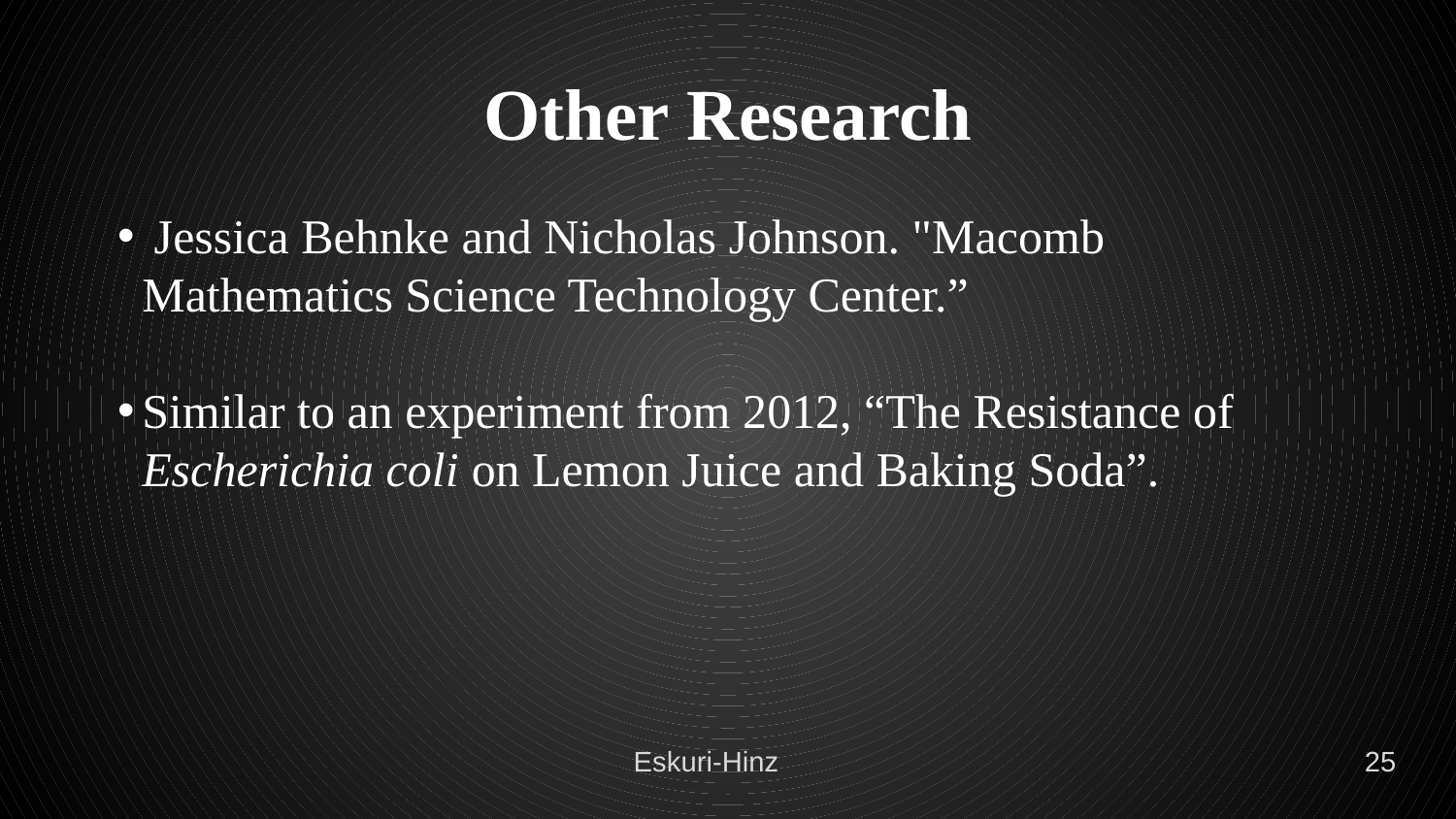

# Other Research
 Jessica Behnke and Nicholas Johnson. "Macomb Mathematics Science Technology Center.”

Similar to an experiment from 2012, “The Resistance of Escherichia coli on Lemon Juice and Baking Soda”.
Eskuri-Hinz
25